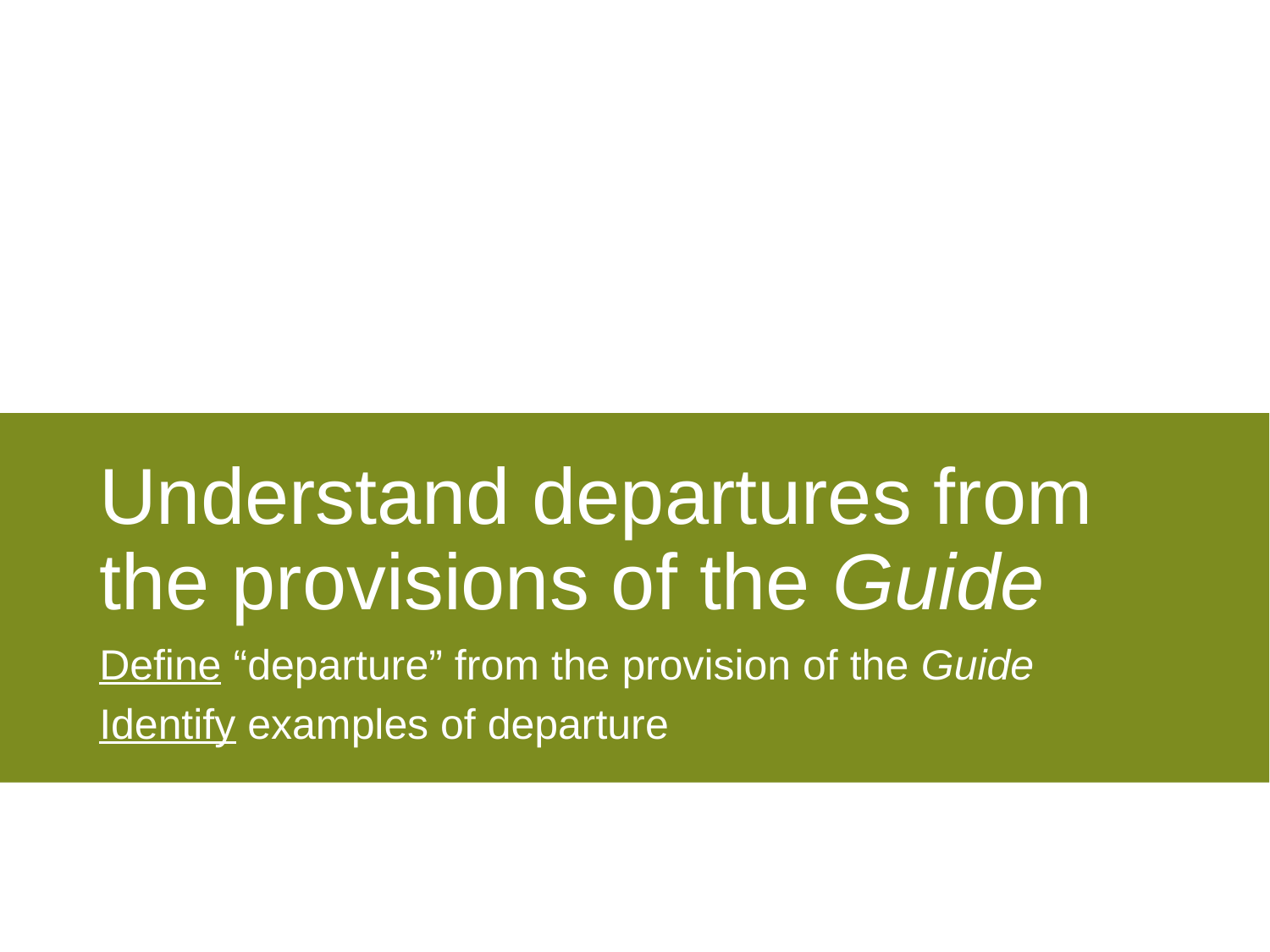

# Understand departures from the provisions of the Guide
Define “departure” from the provision of the Guide
Identify examples of departure